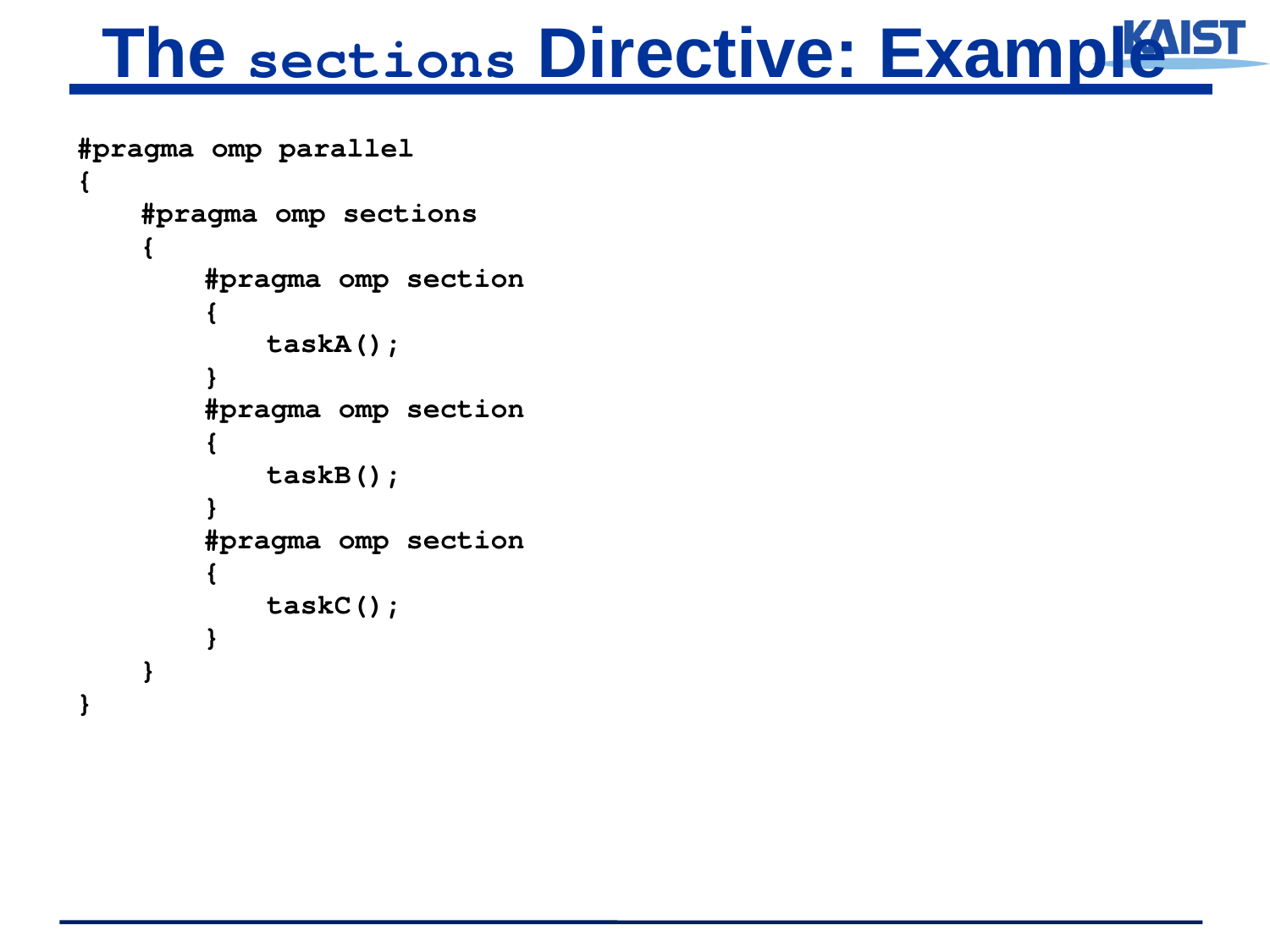

# The sections Directive: Example
#pragma omp parallel
{
#pragma omp sections
{
#pragma omp section
{
taskA();
}
#pragma omp section
{
taskB();
}
#pragma omp section
{
taskC();
}
}
}